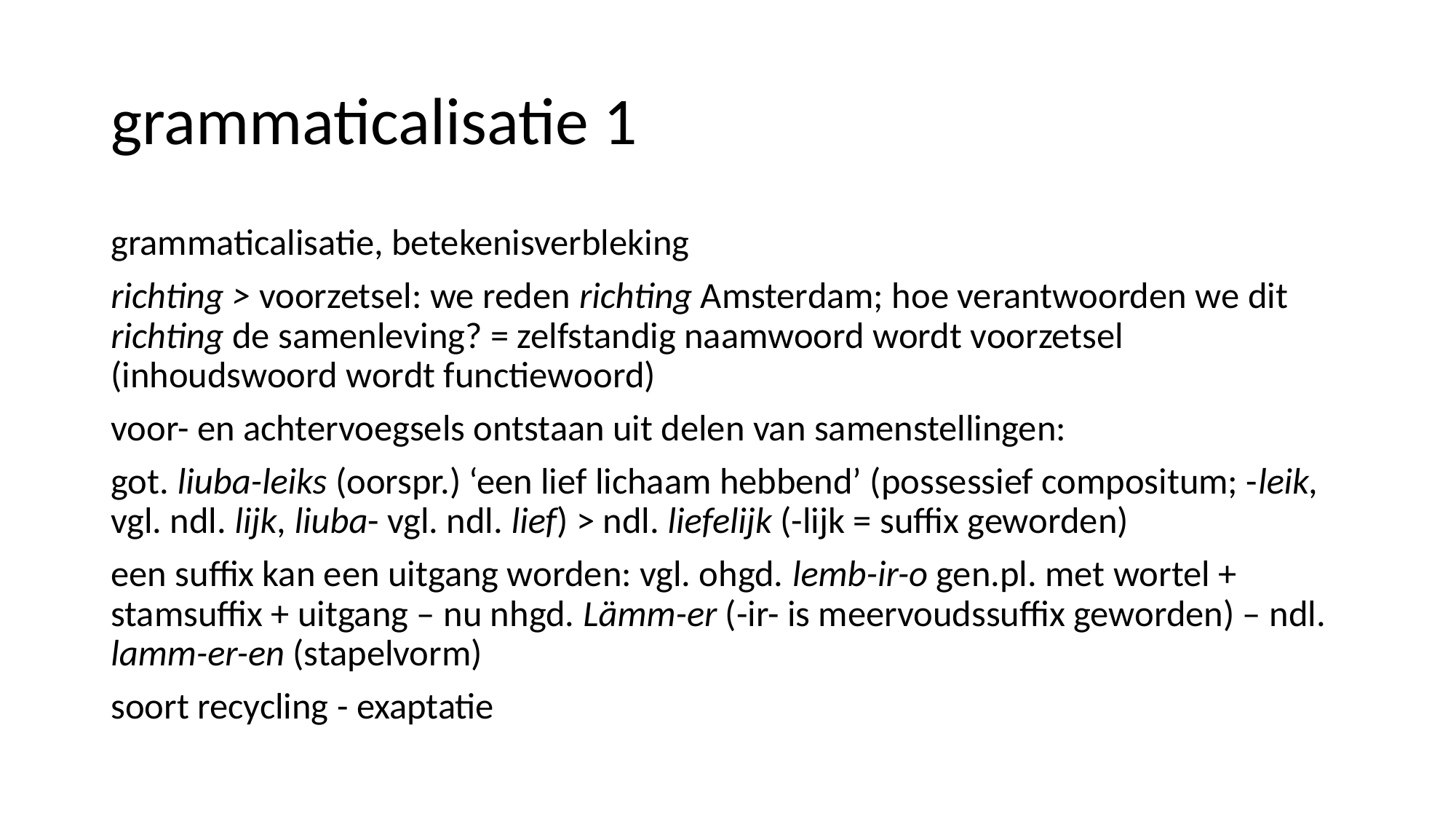

# grammaticalisatie 1
grammaticalisatie, betekenisverbleking
richting > voorzetsel: we reden richting Amsterdam; hoe verantwoorden we dit richting de samenleving? = zelfstandig naamwoord wordt voorzetsel (inhoudswoord wordt functiewoord)
voor- en achtervoegsels ontstaan uit delen van samenstellingen:
got. liuba-leiks (oorspr.) ‘een lief lichaam hebbend’ (possessief compositum; -leik, vgl. ndl. lijk, liuba- vgl. ndl. lief) > ndl. liefelijk (-lijk = suffix geworden)
een suffix kan een uitgang worden: vgl. ohgd. lemb-ir-o gen.pl. met wortel + stamsuffix + uitgang – nu nhgd. Lämm-er (-ir- is meervoudssuffix geworden) – ndl. lamm-er-en (stapelvorm)
soort recycling - exaptatie